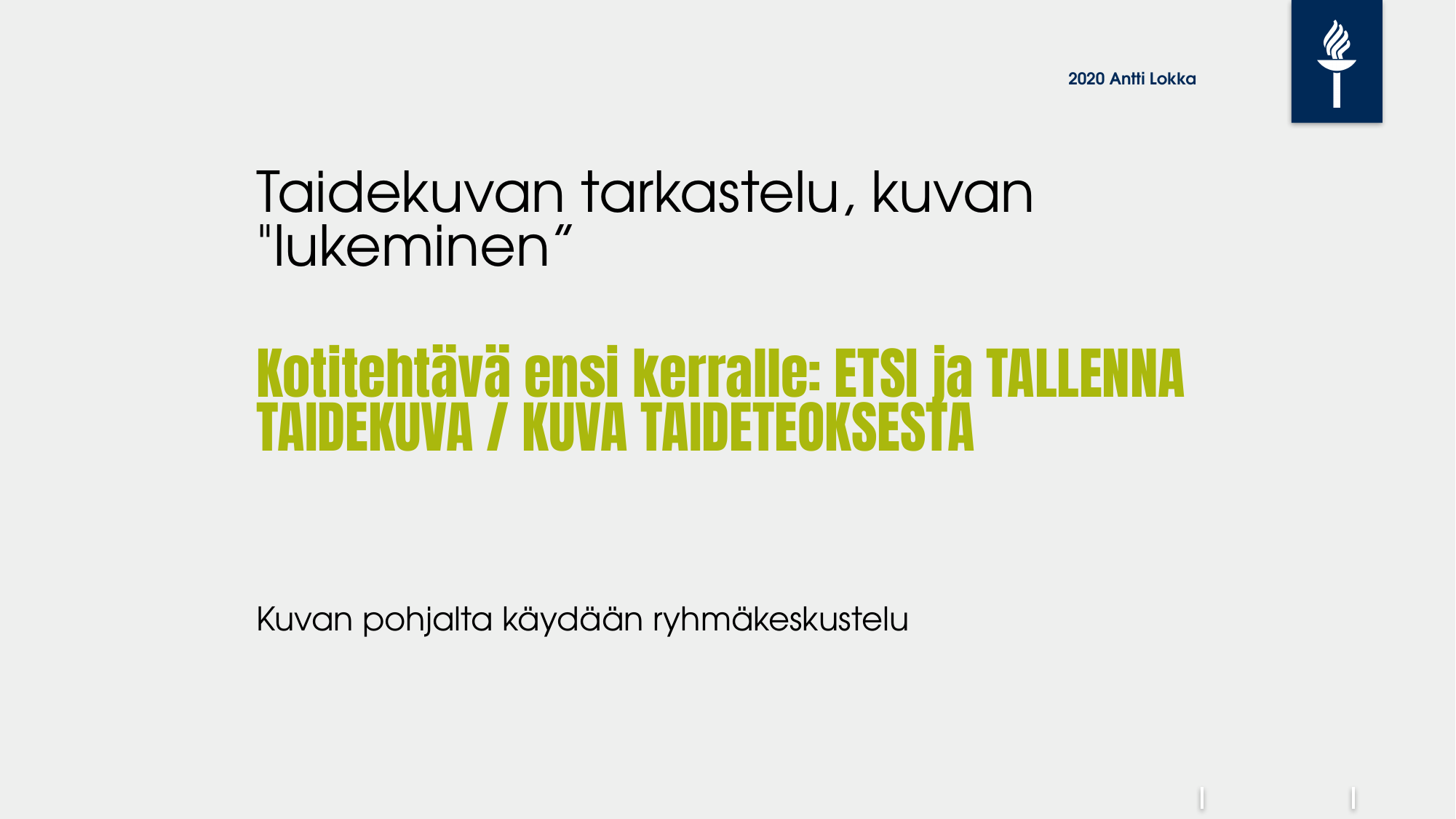

# 2020 Antti Lokka
Taidekuvan tarkastelu, kuvan "lukeminen”

Kotitehtävä ensi kerralle: ETSI ja TALLENNA TAIDEKUVA / KUVA TAIDETEOKSESTA

Kuvan pohjalta käydään ryhmäkeskustelu